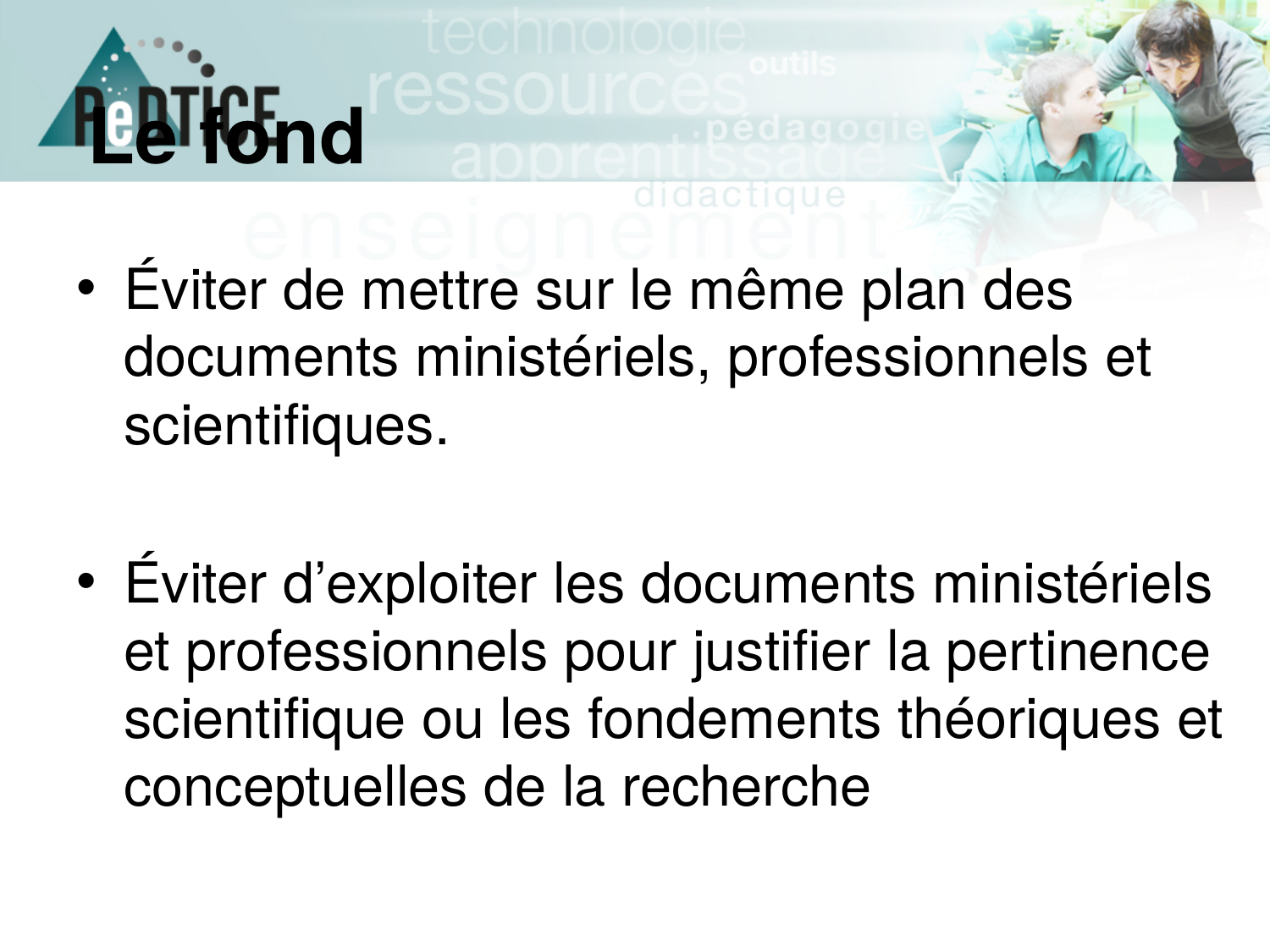

# Le fond
Éviter de mettre sur le même plan des documents ministériels, professionnels et scientifiques.

Éviter d’exploiter les documents ministériels et professionnels pour justifier la pertinence scientifique ou les fondements théoriques et conceptuelles de la recherche